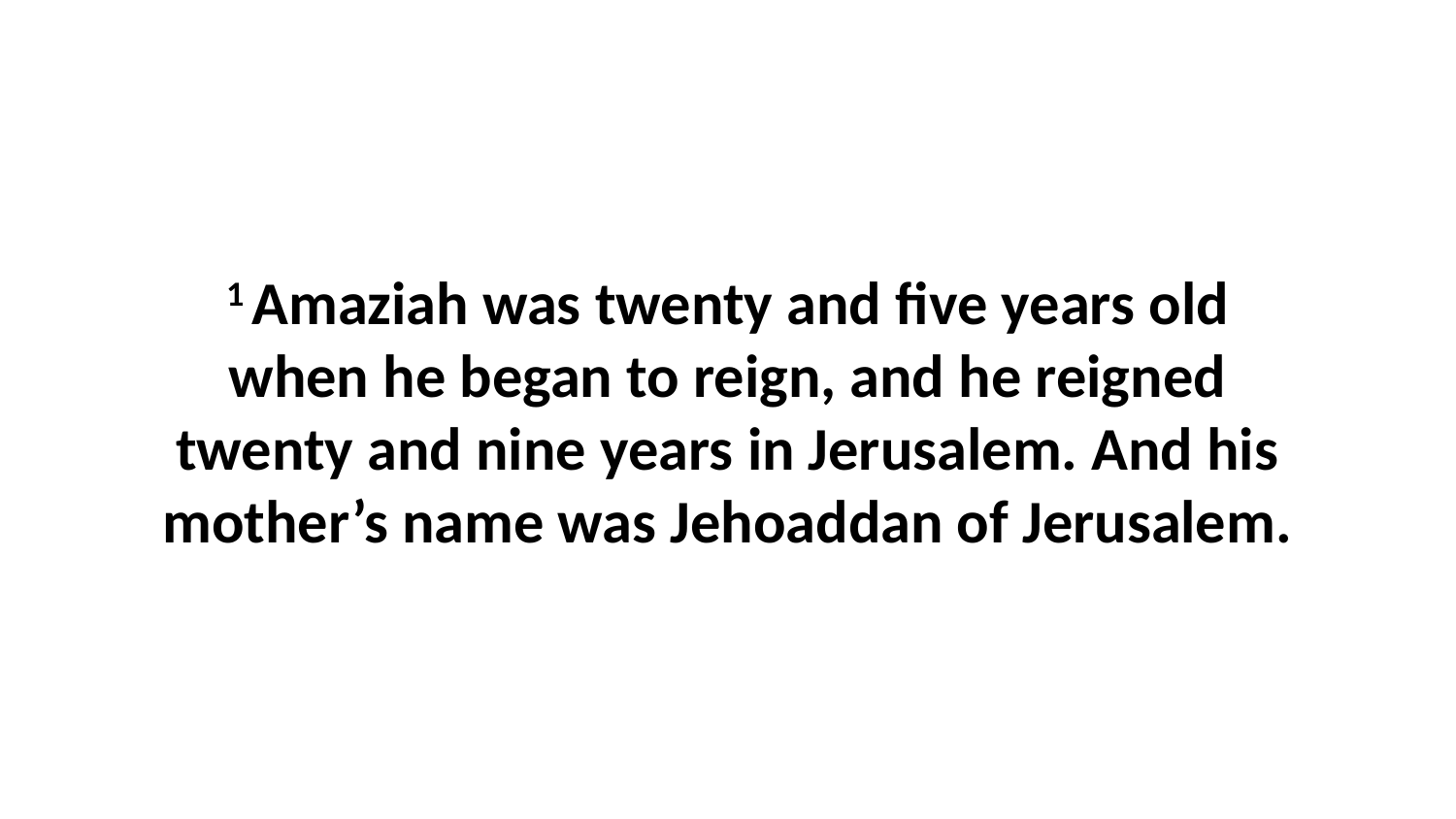

1 Amaziah was twenty and five years old when he began to reign, and he reigned twenty and nine years in Jerusalem. And his mother’s name was Jehoaddan of Jerusalem.